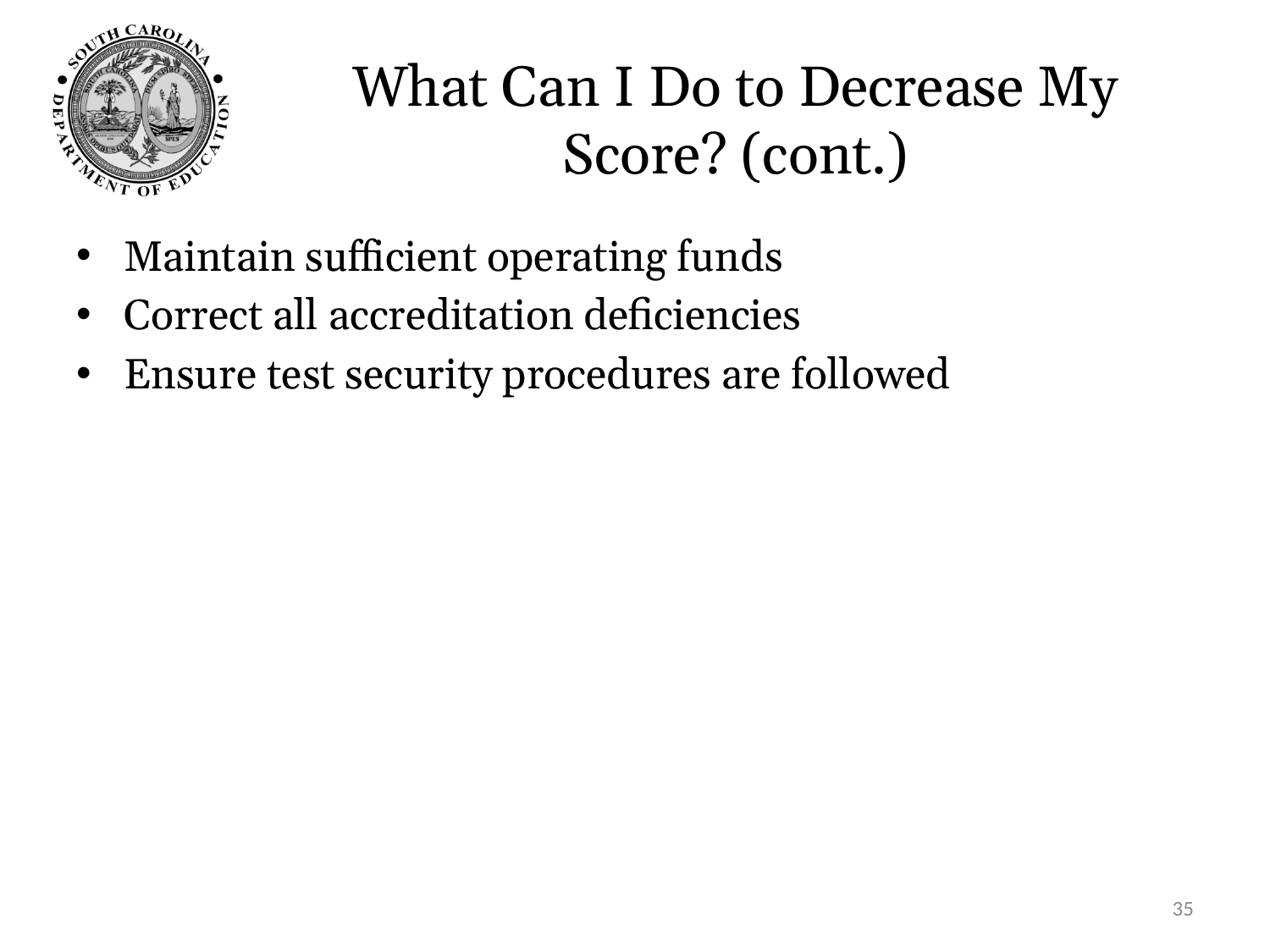

# What Can I Do to Decrease My Score? (cont.)
Maintain sufficient operating funds
Correct all accreditation deficiencies
Ensure test security procedures are followed
35